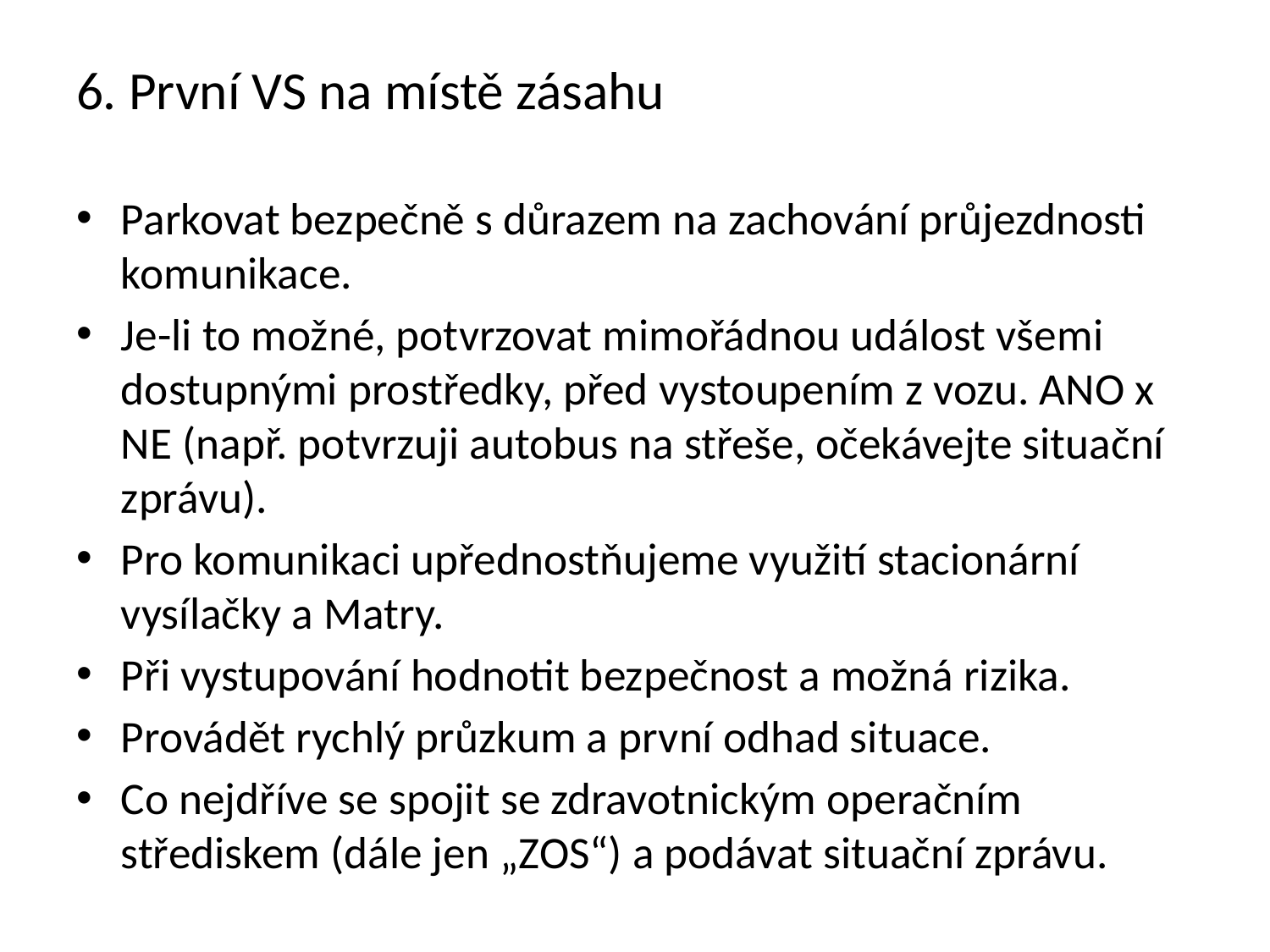

6. První VS na místě zásahu

Parkovat bezpečně s důrazem na zachování průjezdnosti komunikace.
Je-li to možné, potvrzovat mimořádnou událost všemi dostupnými prostředky, před vystoupením z vozu. ANO x NE (např. potvrzuji autobus na střeše, očekávejte situační zprávu).
Pro komunikaci upřednostňujeme využití stacionární vysílačky a Matry.
Při vystupování hodnotit bezpečnost a možná rizika.
Provádět rychlý průzkum a první odhad situace.
Co nejdříve se spojit se zdravotnickým operačním střediskem (dále jen „ZOS“) a podávat situační zprávu.